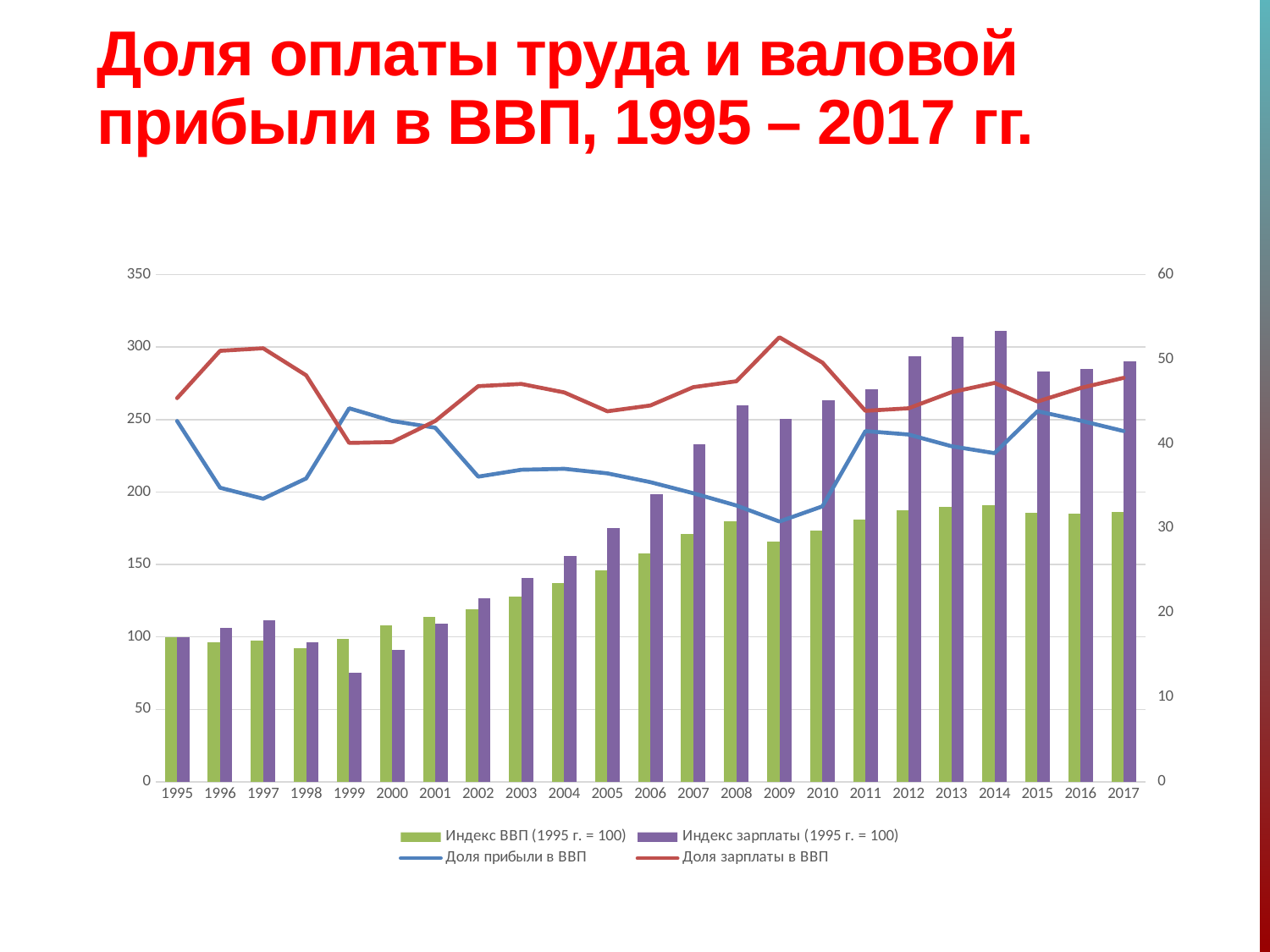

Доля оплаты труда и валовой прибыли в ВВП, 1995 – 2017 гг.

### Chart

| Category | Индекс ВВП (1995 г. = 100) | Индекс зарплаты (1995 г. = 100) | Доля прибыли в ВВП | Доля зарплаты в ВВП |
|---|---|---|---|---|
| 1995 | 100.0 | 100.0 | 42.7 | 45.4 |
| 1996 | 96.39223331445275 | 106.4 | 34.8 | 51.0 |
| 1997 | 97.72355010271214 | 111.40080000000002 | 33.5 | 51.3 |
| 1998 | 92.50035913733876 | 96.58449360000003 | 35.9 | 48.1 |
| 1999 | 98.37514944491622 | 75.33590500800003 | 44.2 | 40.1 |
| 2000 | 108.25757974603954 | 91.08110915467203 | 42.7 | 40.2 |
| 2001 | 113.76910215410213 | 109.20624987645176 | 41.9 | 42.7 |
| 2002 | 119.11624995534494 | 126.89766235643695 | 36.11046452006622 | 46.8157979064942 |
| 2003 | 127.81173620208511 | 140.72950755328858 | 36.92799966790413 | 47.07805570643366 |
| 2004 | 137.01418120863525 | 155.64683535393718 | 37.03901461519879 | 46.073581828185596 |
| 2005 | 145.8241930603505 | 175.29928724187437 | 36.498032113229776 | 43.84252510792337 |
| 2006 | 157.78177689129924 | 198.61409244504364 | 35.45905150381272 | 44.528795663760576 |
| 2007 | 171.1577054046086 | 232.8542519468866 | 34.1494236726951 | 46.69857425815778 |
| 2008 | 180.05790608564826 | 259.59808530909316 | 32.7 | 47.4 |
| 2009 | 166.01338941096768 | 250.43057256799105 | 30.8 | 52.6 |
| 2010 | 173.48399193446122 | 263.3515597513965 | 32.599999999999994 | 49.6 |
| 2011 | 180.94380358764306 | 270.72261810499083 | 41.5 | 43.9 |
| 2012 | 187.27683671321057 | 293.51552253190033 | 41.095414955566056 | 44.2 |
| 2013 | 189.7114355904823 | 307.4722811165271 | 39.71012648434715 | 46.1 |
| 2014 | 191.0394156396157 | 311.1650436936126 | 38.89 | 47.2 |
| 2015 | 185.69031200170647 | 283.12140088351805 | 43.85 | 45.0 |
| 2016 | 185.31893137770305 | 285.0263082079098 | 42.74 | 46.6 |
| 2017 | 186.0 | 290.0 | 41.5 | 47.8 |
3